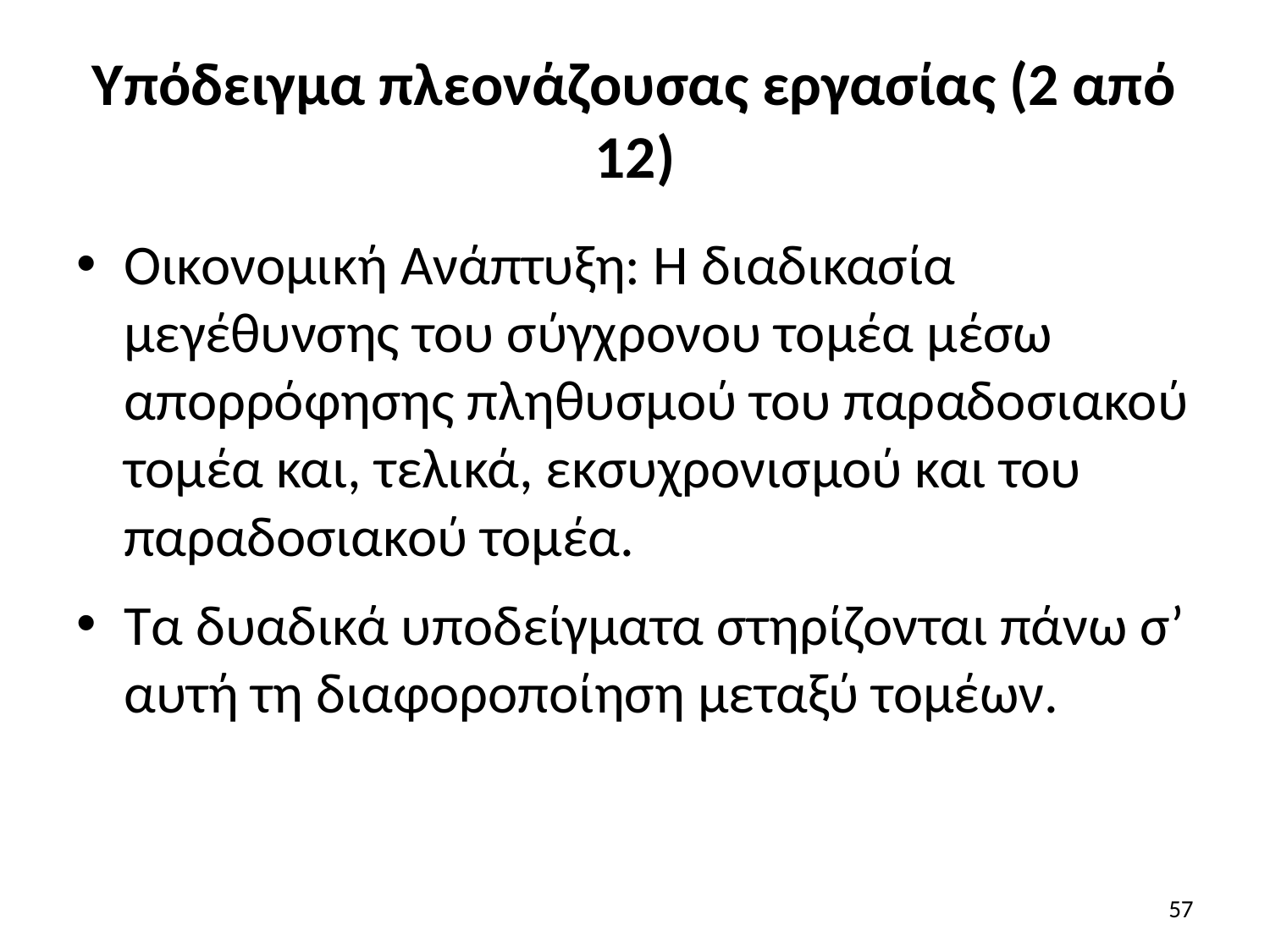

# Υπόδειγμα πλεονάζουσας εργασίας (2 από 12)
Οικονομική Ανάπτυξη: Η διαδικασία μεγέθυνσης του σύγχρονου τομέα μέσω απορρόφησης πληθυσμού του παραδοσιακού τομέα και, τελικά, εκσυχρονισμού και του παραδοσιακού τομέα.
Τα δυαδικά υποδείγματα στηρίζονται πάνω σ’ αυτή τη διαφοροποίηση μεταξύ τομέων.
57